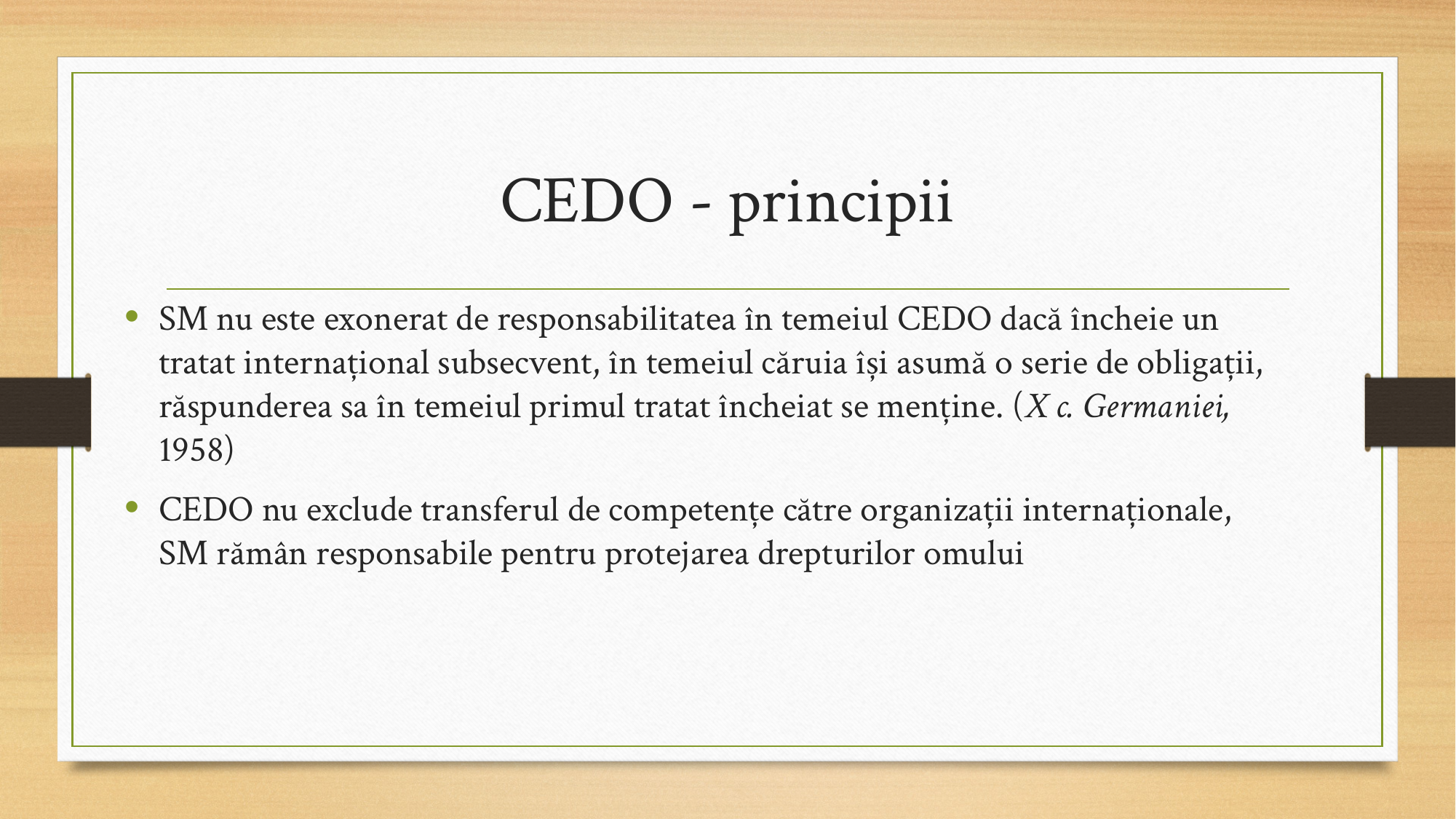

# CEDO - principii
SM nu este exonerat de responsabilitatea în temeiul CEDO dacă încheie un tratat internațional subsecvent, în temeiul căruia își asumă o serie de obligații, răspunderea sa în temeiul primul tratat încheiat se menține. (X c. Germaniei, 1958)
CEDO nu exclude transferul de competențe către organizații internaționale, SM rămân responsabile pentru protejarea drepturilor omului